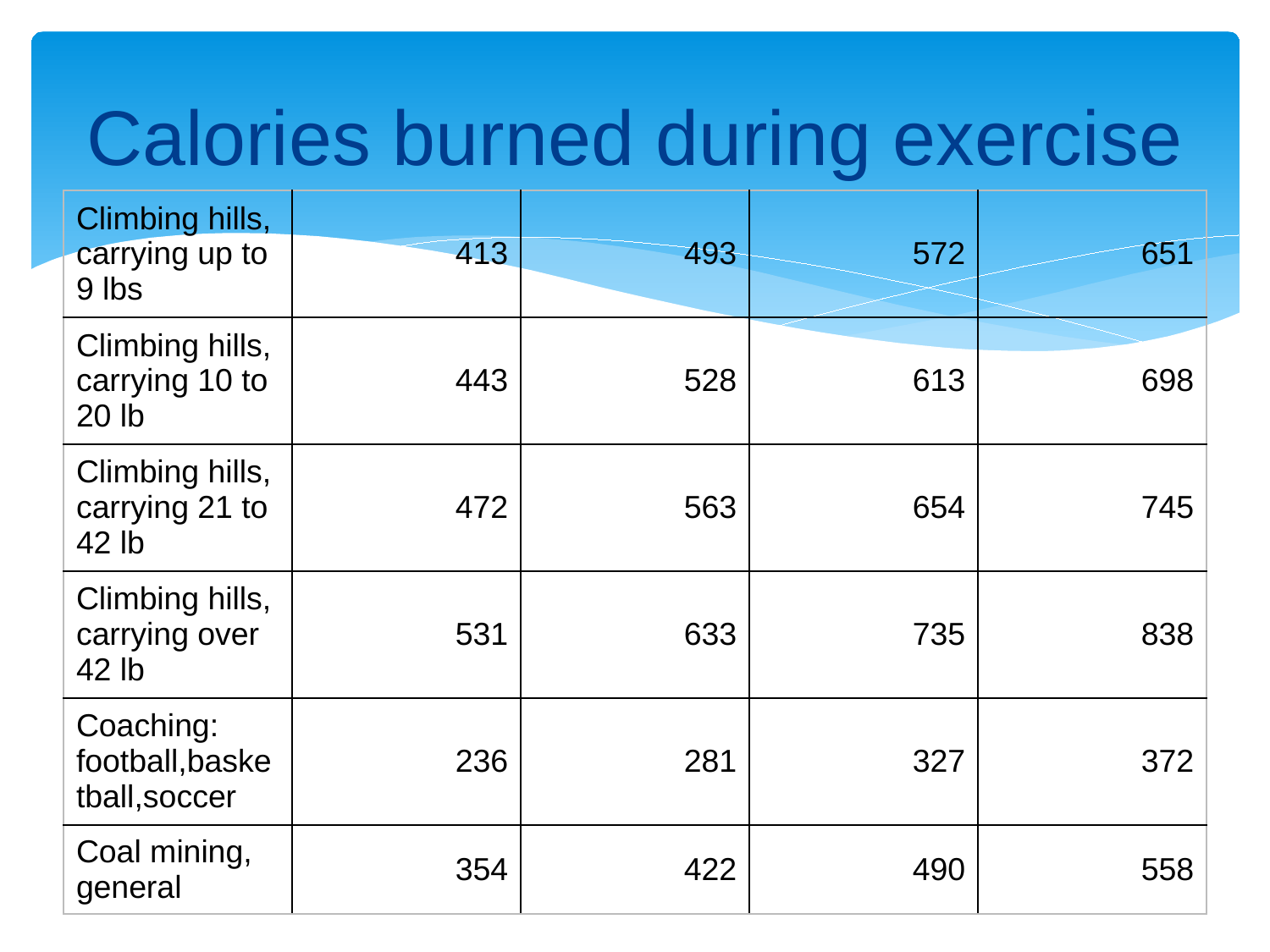

# Calories burned during exercise
| Climbing hills, carrying up to 9 lbs | 413 | 493 | 572 | 651 |
| --- | --- | --- | --- | --- |
| Climbing hills, carrying 10 to 20 lb | 443 | 528 | 613 | 698 |
| Climbing hills, carrying 21 to 42 lb | 472 | 563 | 654 | 745 |
| Climbing hills, carrying over 42 lb | 531 | 633 | 735 | 838 |
| Coaching: football,basketball,soccer | 236 | 281 | 327 | 372 |
| Coal mining, general | 354 | 422 | 490 | 558 |